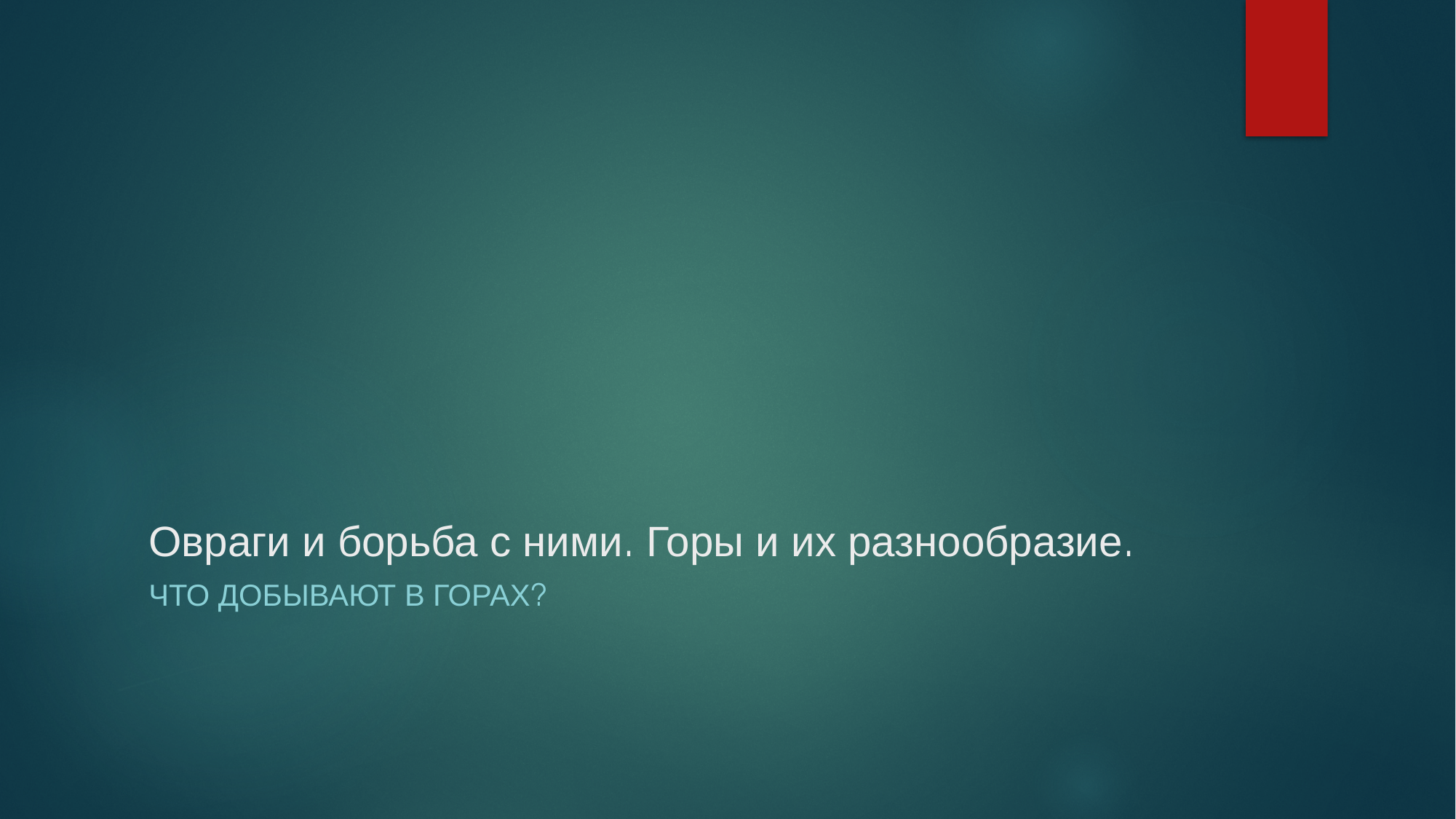

# Овраги и борьба с ними. Горы и их разнообразие.
ЧТО ДОБЫВАЮТ В ГОРАХ?